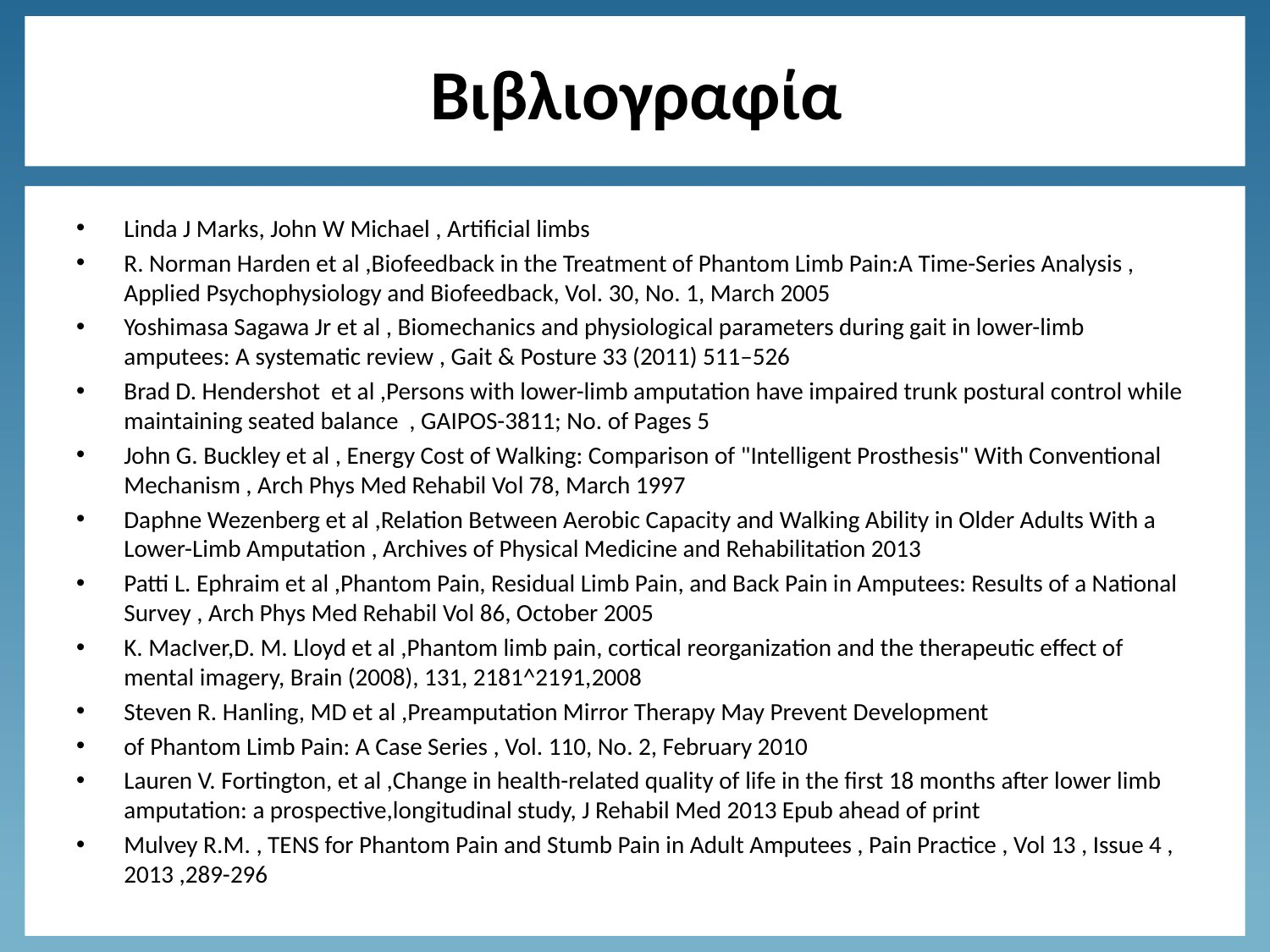

# Βιβλιογραφία
Linda J Marks, John W Michael , Artificial limbs
R. Norman Harden et al ,Biofeedback in the Treatment of Phantom Limb Pain:A Time-Series Analysis , Applied Psychophysiology and Biofeedback, Vol. 30, No. 1, March 2005
Yoshimasa Sagawa Jr et al , Biomechanics and physiological parameters during gait in lower-limb amputees: A systematic review , Gait & Posture 33 (2011) 511–526
Brad D. Hendershot  et al ,Persons with lower-limb amputation have impaired trunk postural control while maintaining seated balance  , GAIPOS-3811; No. of Pages 5
John G. Buckley et al , Energy Cost of Walking: Comparison of "Intelligent Prosthesis" With Conventional Mechanism , Arch Phys Med Rehabil Vol 78, March 1997
Daphne Wezenberg et al ,Relation Between Aerobic Capacity and Walking Ability in Older Adults With a Lower-Limb Amputation , Archives of Physical Medicine and Rehabilitation 2013
Patti L. Ephraim et al ,Phantom Pain, Residual Limb Pain, and Back Pain in Amputees: Results of a National Survey , Arch Phys Med Rehabil Vol 86, October 2005
K. MacIver,D. M. Lloyd et al ,Phantom limb pain, cortical reorganization and the therapeutic effect of mental imagery, Brain (2008), 131, 2181^2191,2008
Steven R. Hanling, MD et al ,Preamputation Mirror Therapy May Prevent Development
of Phantom Limb Pain: A Case Series , Vol. 110, No. 2, February 2010
Lauren V. Fortington, et al ,Change in health-related quality of life in the first 18 months after lower limb amputation: a prospective,longitudinal study, J Rehabil Med 2013 Epub ahead of print
Mulvey R.M. , TENS for Phantom Pain and Stumb Pain in Adult Amputees , Pain Practice , Vol 13 , Issue 4 , 2013 ,289-296